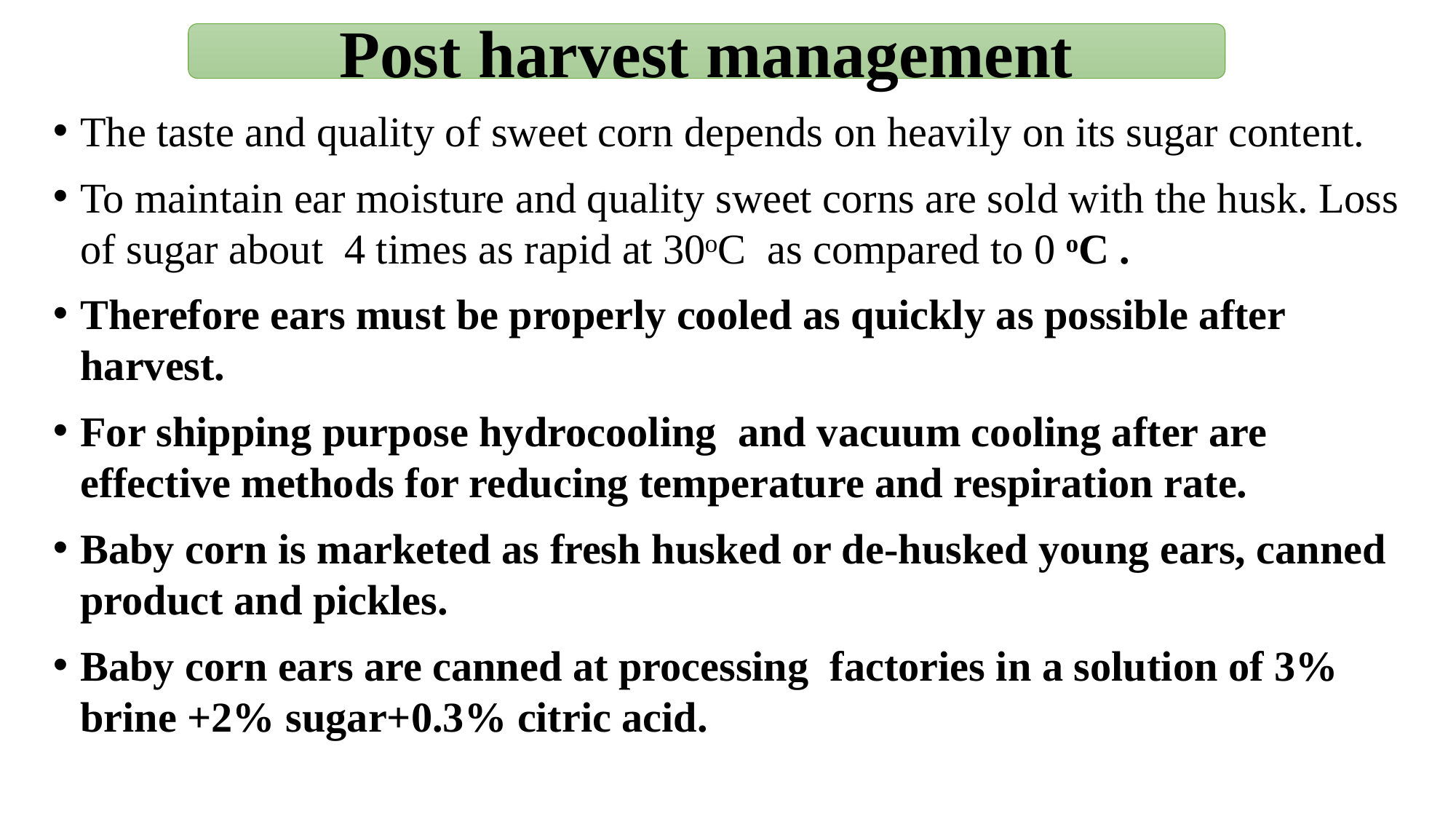

Post harvest management
The taste and quality of sweet corn depends on heavily on its sugar content.
To maintain ear moisture and quality sweet corns are sold with the husk. Loss of sugar about  4 times as rapid at 30ᵒC  as compared to 0 ᵒC .
Therefore ears must be properly cooled as quickly as possible after harvest.
For shipping purpose hydrocooling  and vacuum cooling after are effective methods for reducing temperature and respiration rate.
Baby corn is marketed as fresh husked or de-husked young ears, canned product and pickles.
Baby corn ears are canned at processing  factories in a solution of 3% brine +2% sugar+0.3% citric acid.